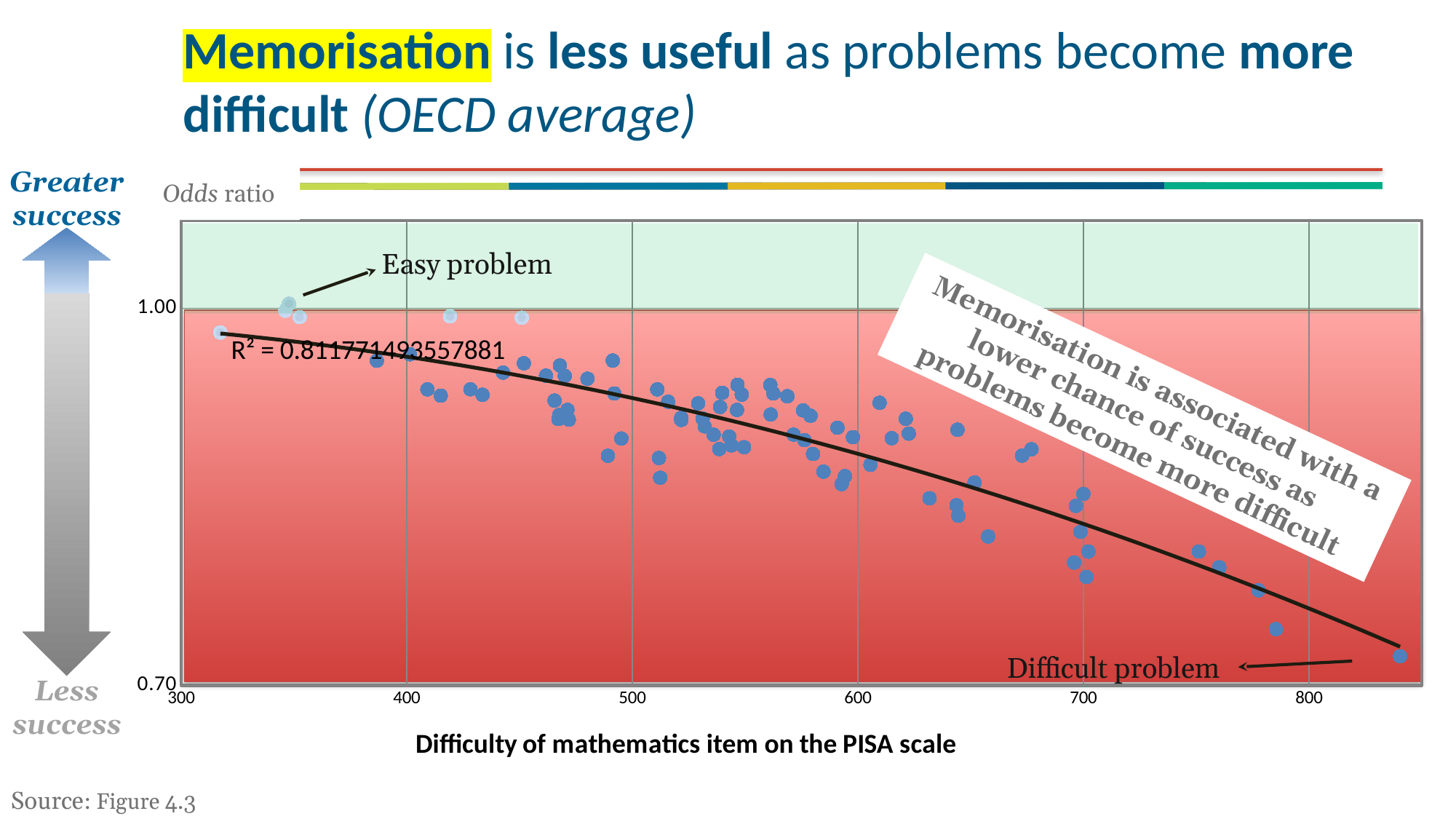

16
# Memorisation is less useful as problems become more difficult (OECD average)

Odds ratio

### Chart

| Category | Effect of familiarity with mathematics on correct responses -- significant | Effect of familiarity with mathematics on correct responses -- non-significant | For trend | Question code |
|---|---|---|---|---|
Greater success

Less success

Easy problem

Memorisation is associated with a lower chance of success as problems become more difficult
Difficult problem
Source: Figure 4.3